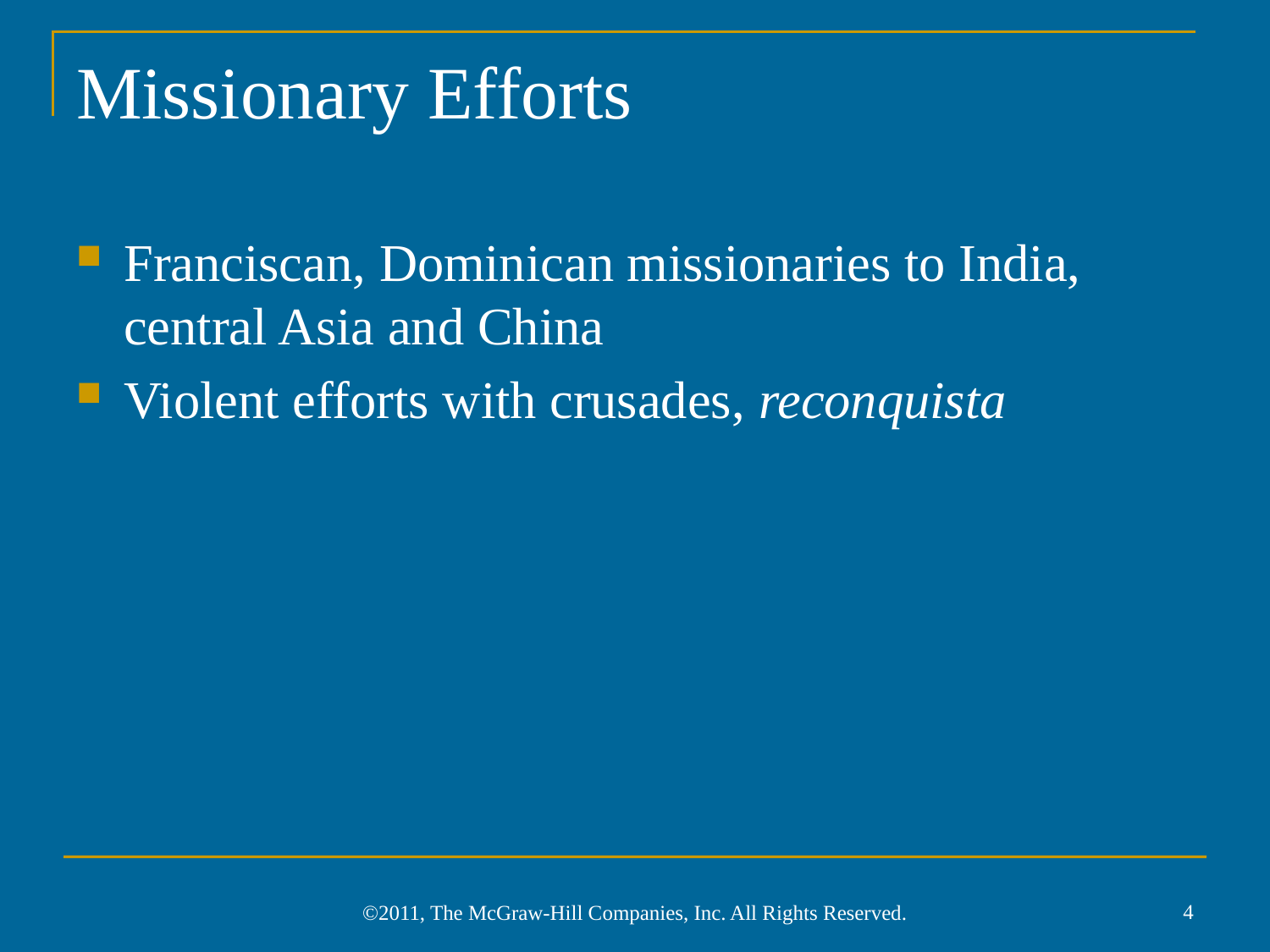

# Missionary Efforts
Franciscan, Dominican missionaries to India, central Asia and China
Violent efforts with crusades, reconquista
4
©2011, The McGraw-Hill Companies, Inc. All Rights Reserved.